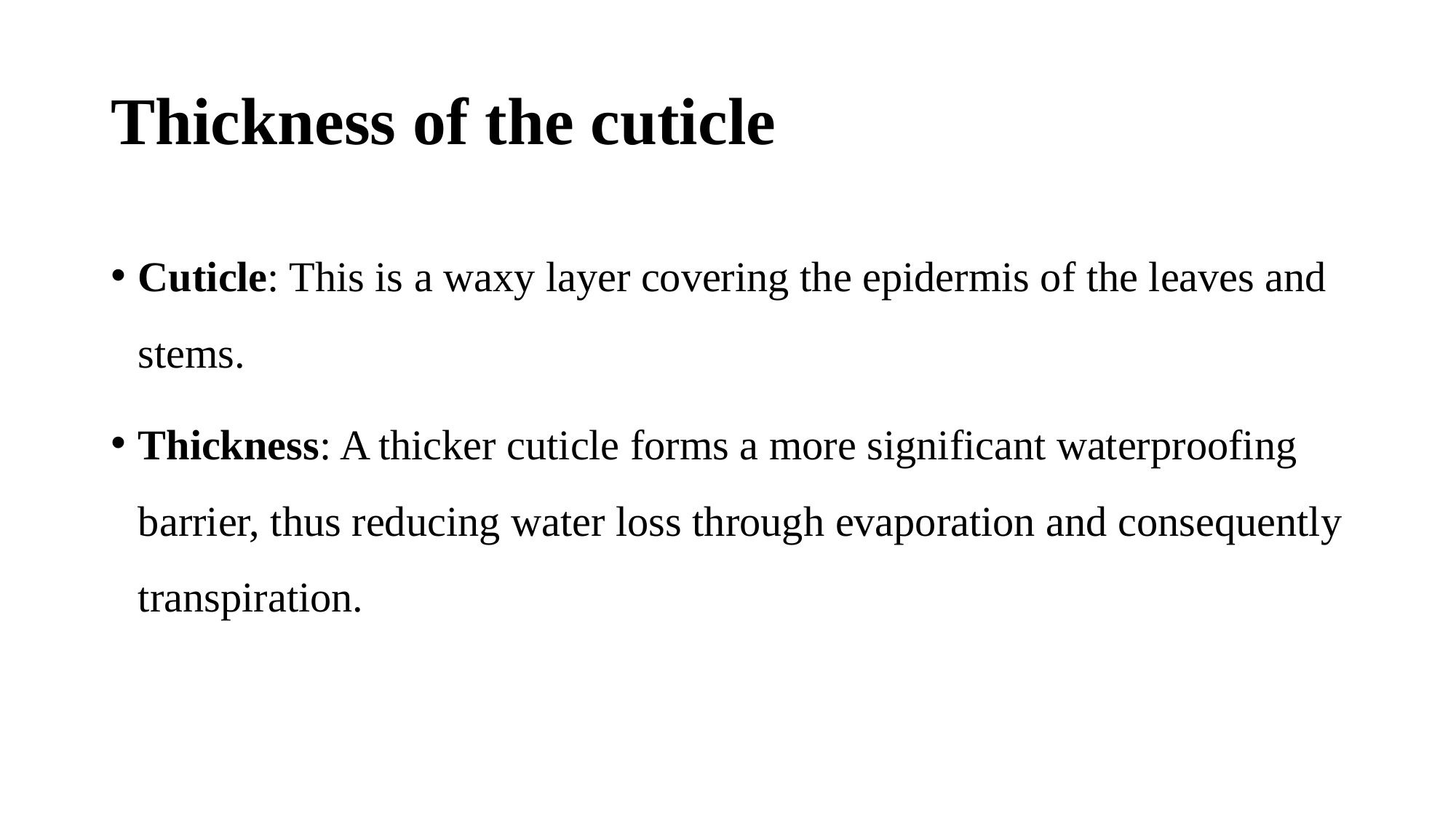

# Thickness of the cuticle
Cuticle: This is a waxy layer covering the epidermis of the leaves and stems.
Thickness: A thicker cuticle forms a more significant waterproofing barrier, thus reducing water loss through evaporation and consequently transpiration.